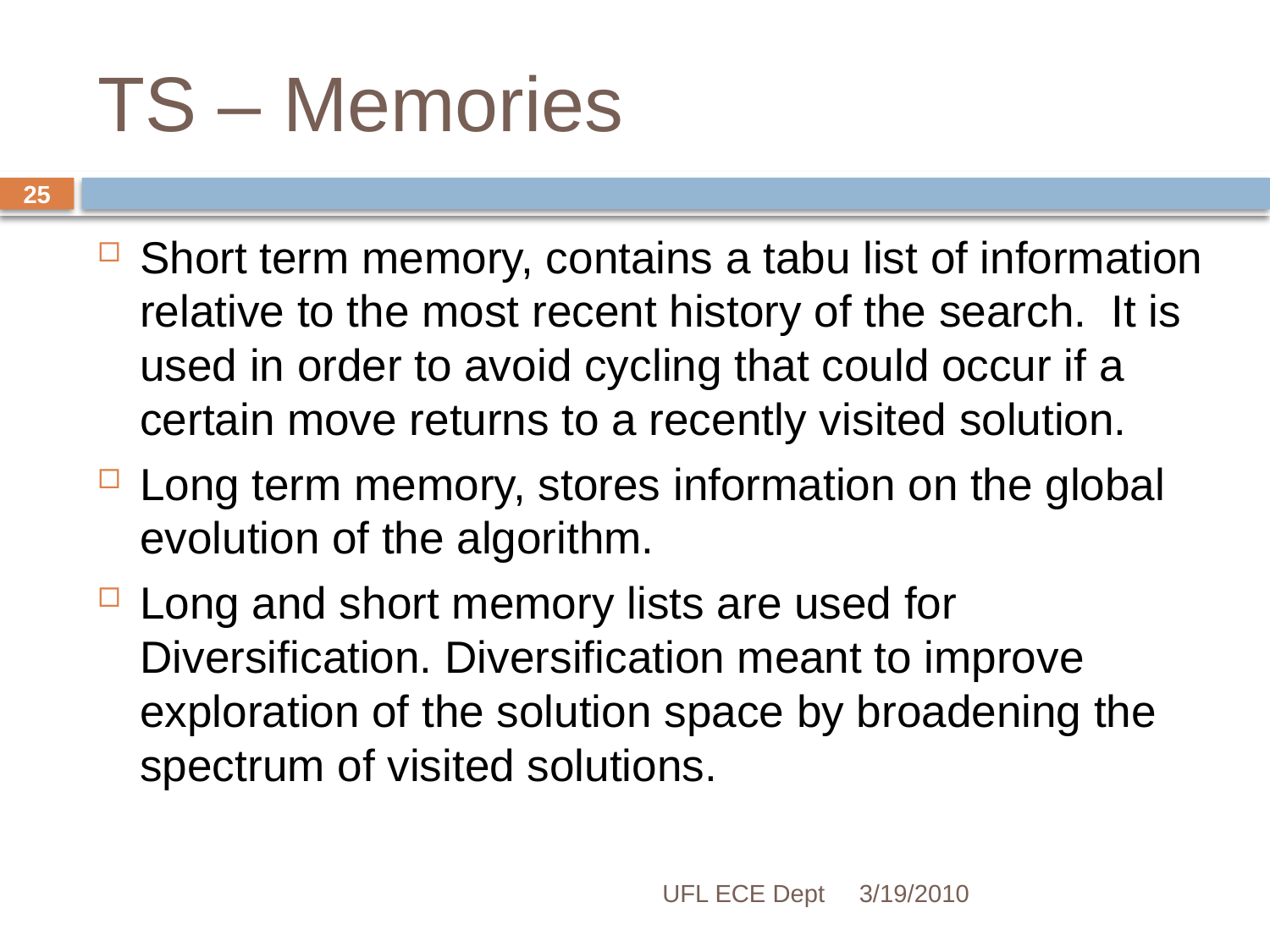

# TS – Memories
25
Short term memory, contains a tabu list of information relative to the most recent history of the search.  It is used in order to avoid cycling that could occur if a certain move returns to a recently visited solution.
Long term memory, stores information on the global evolution of the algorithm.
Long and short memory lists are used for Diversification. Diversification meant to improve exploration of the solution space by broadening the spectrum of visited solutions.

UFL ECE Dept
3/19/2010